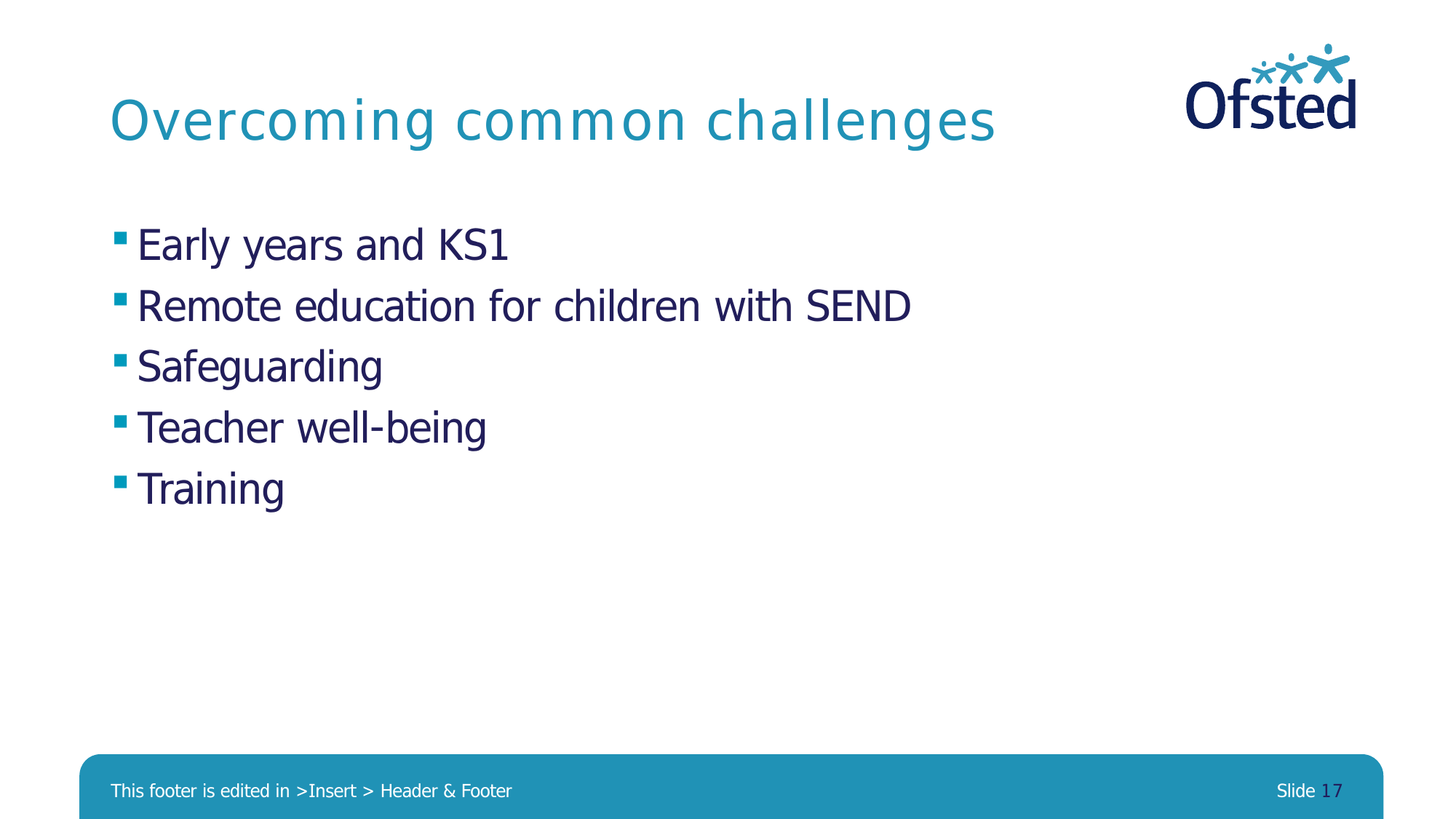

# Overcoming common challenges
Early years and KS1
Remote education for children with SEND
Safeguarding
Teacher well-being
Training
This footer is edited in >Insert > Header & Footer
Slide 17